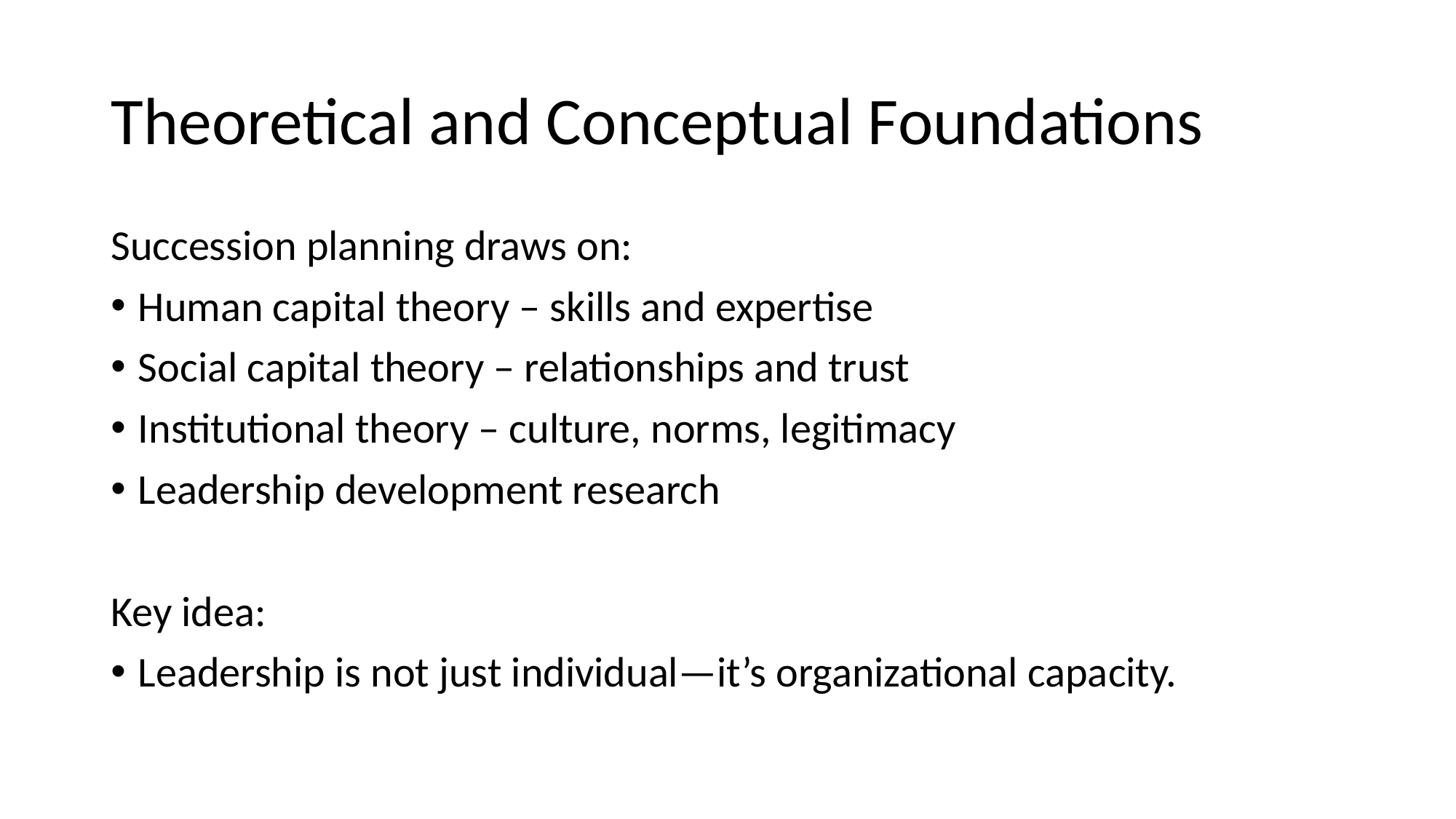

# Theoretical and Conceptual Foundations
Succession planning draws on:
Human capital theory – skills and expertise
Social capital theory – relationships and trust
Institutional theory – culture, norms, legitimacy
Leadership development research

Key idea:
Leadership is not just individual—it’s organizational capacity.